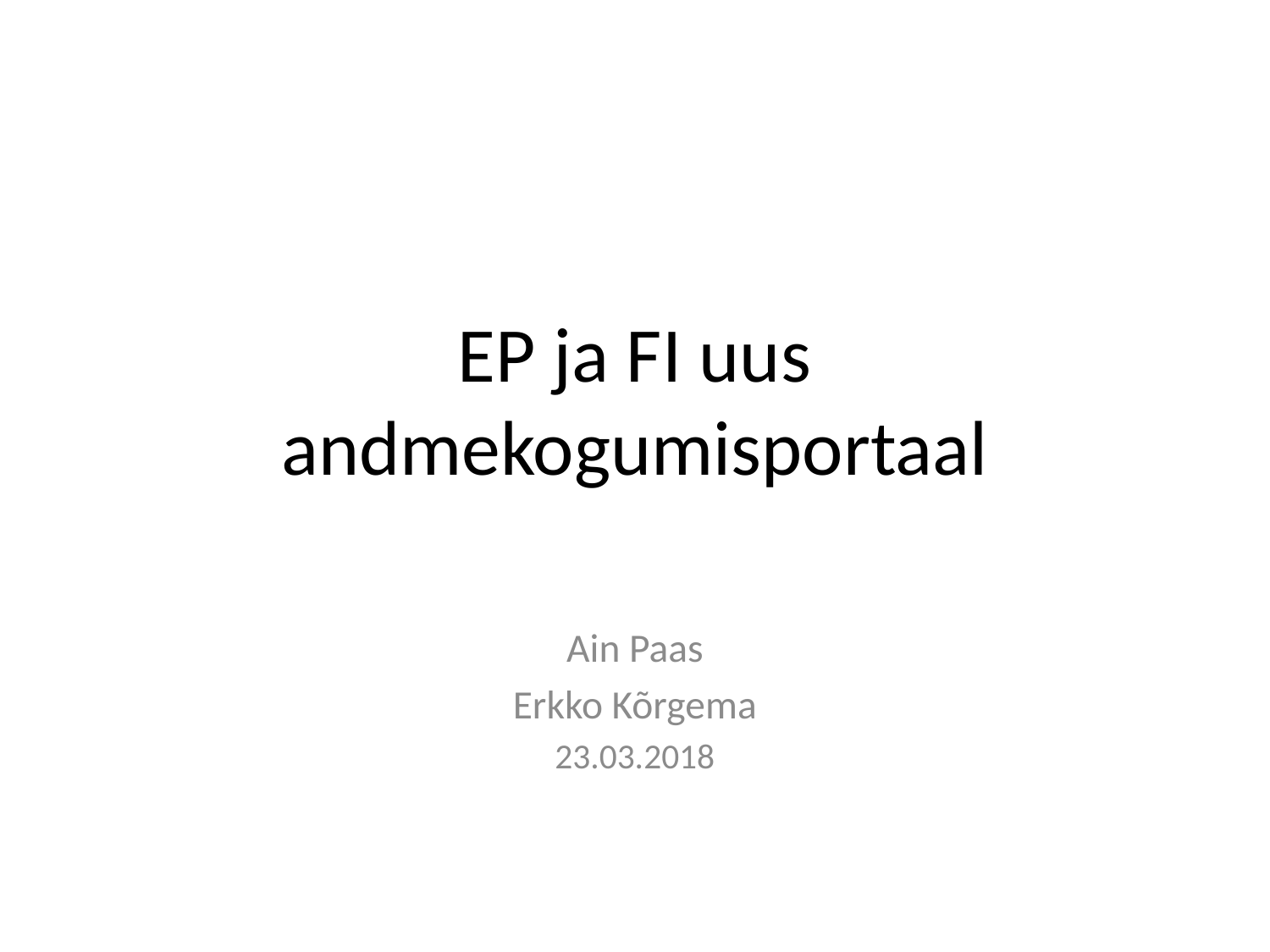

# EP ja FI uus andmekogumisportaal
Ain Paas
Erkko Kõrgema
23.03.2018